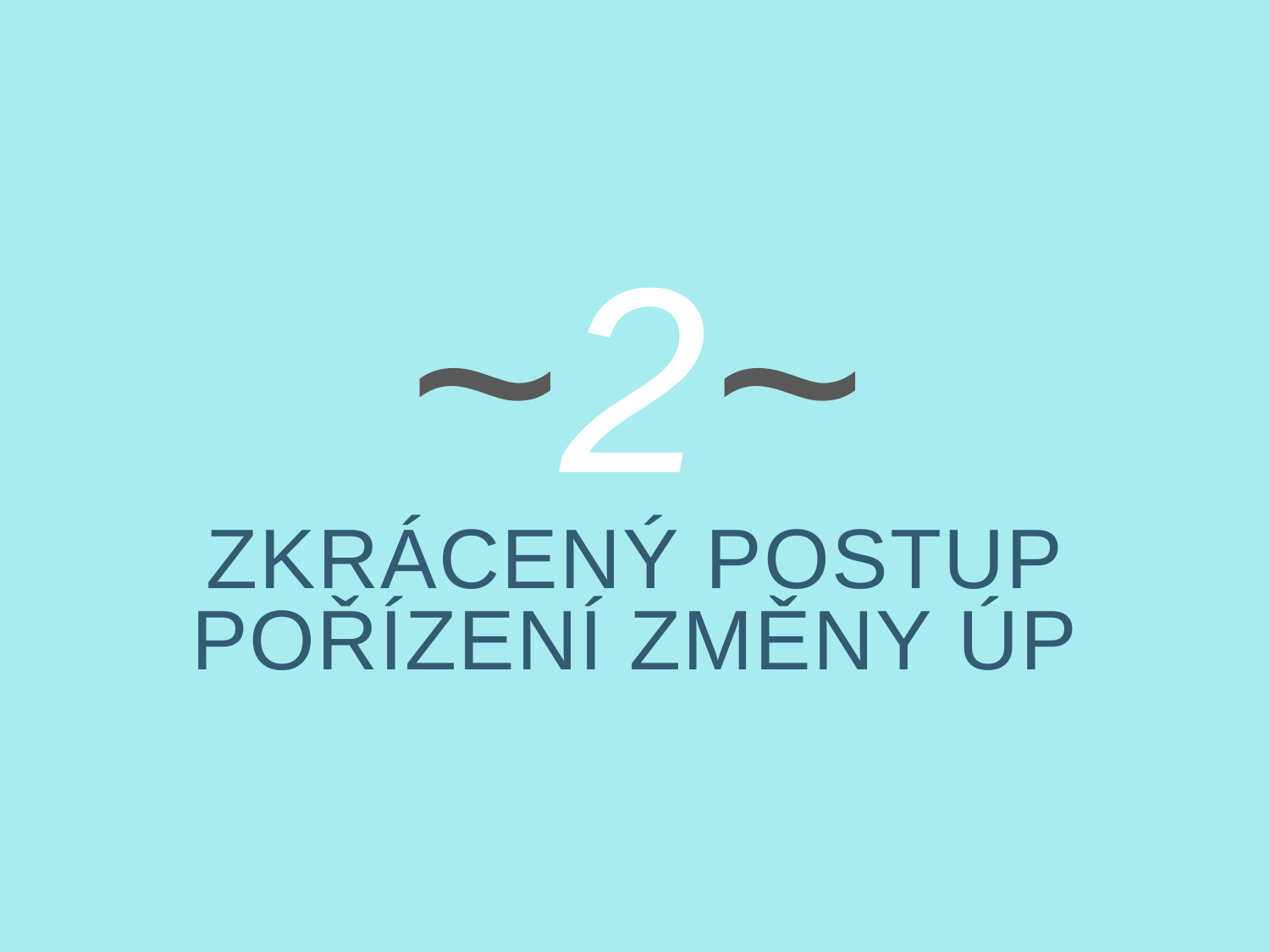

# ~2~ ZKRÁCENÝ POSTUP POŘÍZENÍ ZMĚNY ÚP